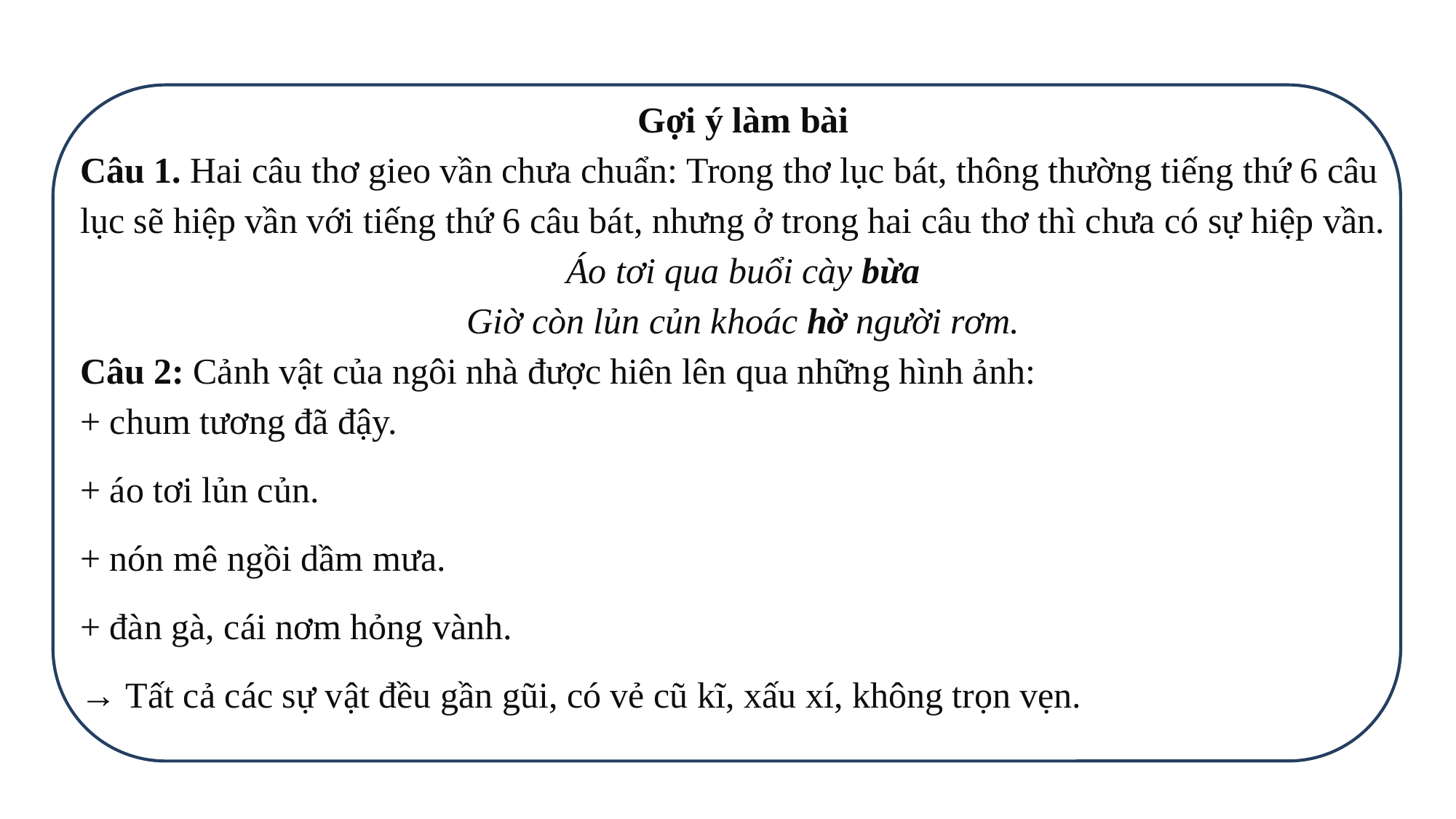

Gợi ý làm bài
Câu 1. Hai câu thơ gieo vần chưa chuẩn: Trong thơ lục bát, thông thường tiếng thứ 6 câu lục sẽ hiệp vần với tiếng thứ 6 câu bát, nhưng ở trong hai câu thơ thì chưa có sự hiệp vần.
Áo tơi qua buổi cày bừa
Giờ còn lủn củn khoác hờ người rơm.
Câu 2: Cảnh vật của ngôi nhà được hiên lên qua những hình ảnh:
+ chum tương đã đậy.
+ áo tơi lủn củn.
+ nón mê ngồi dầm mưa.
+ đàn gà, cái nơm hỏng vành.
→ Tất cả các sự vật đều gần gũi, có vẻ cũ kĩ, xấu xí, không trọn vẹn.